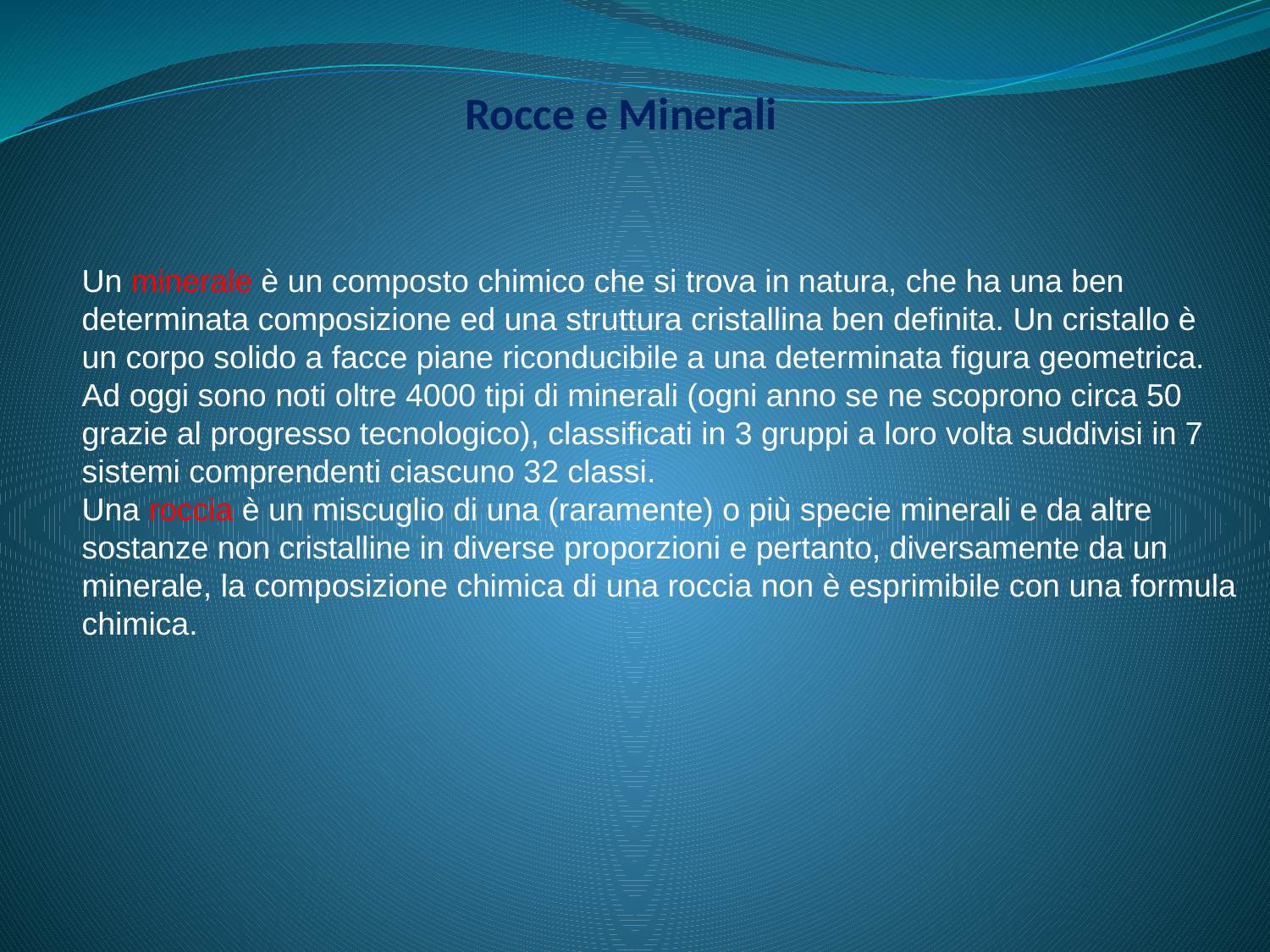

# Rocce e Minerali

Un minerale è un composto chimico che si trova in natura, che ha una ben determinata composizione ed una struttura cristallina ben definita. Un cristallo è un corpo solido a facce piane riconducibile a una determinata figura geometrica. Ad oggi sono noti oltre 4000 tipi di minerali (ogni anno se ne scoprono circa 50 grazie al progresso tecnologico), classificati in 3 gruppi a loro volta suddivisi in 7 sistemi comprendenti ciascuno 32 classi.
Una roccia è un miscuglio di una (raramente) o più specie minerali e da altre sostanze non cristalline in diverse proporzioni e pertanto, diversamente da un minerale, la composizione chimica di una roccia non è esprimibile con una formula chimica.